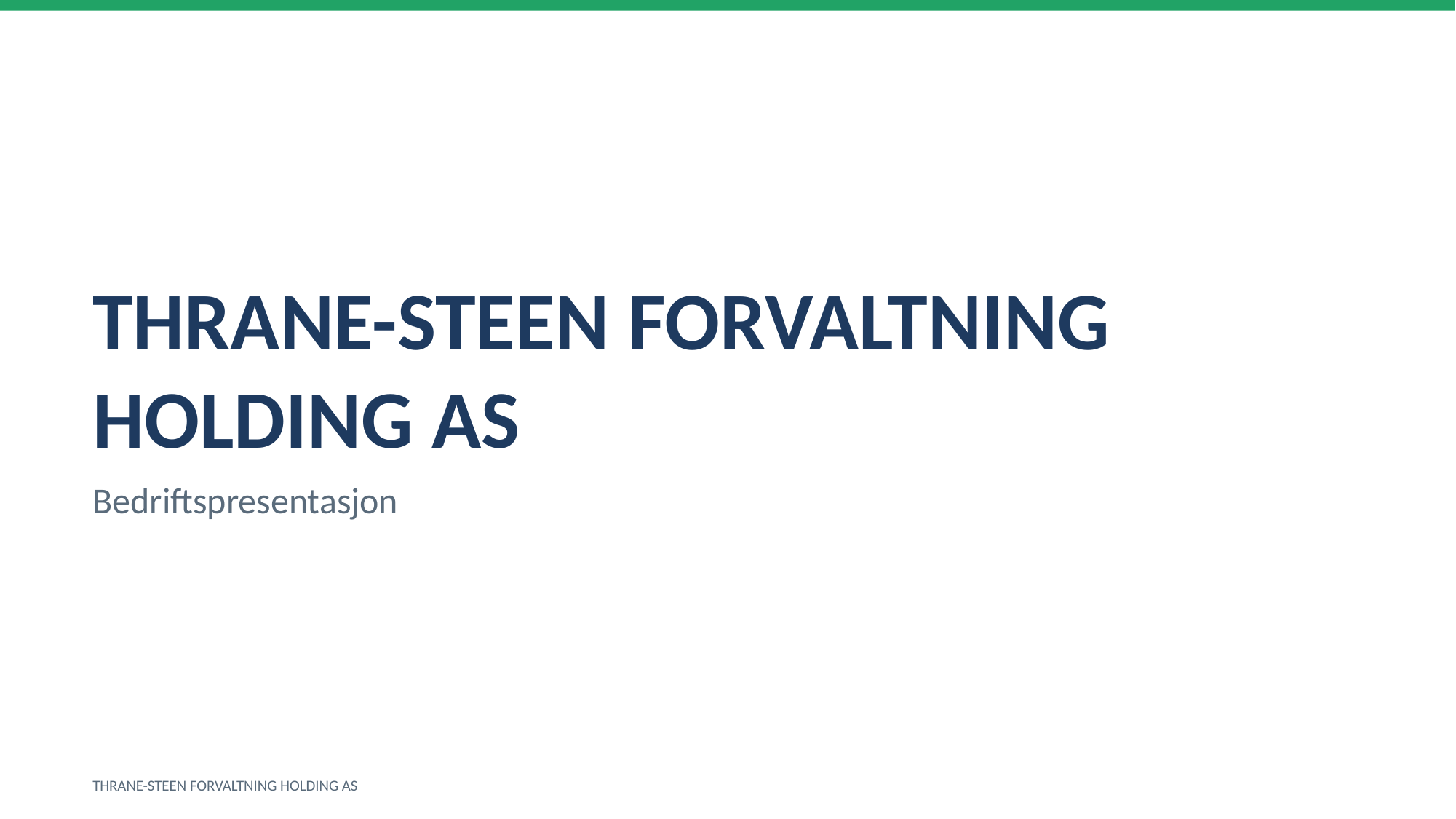

THRANE-STEEN FORVALTNING HOLDING AS
Bedriftspresentasjon
THRANE-STEEN FORVALTNING HOLDING AS